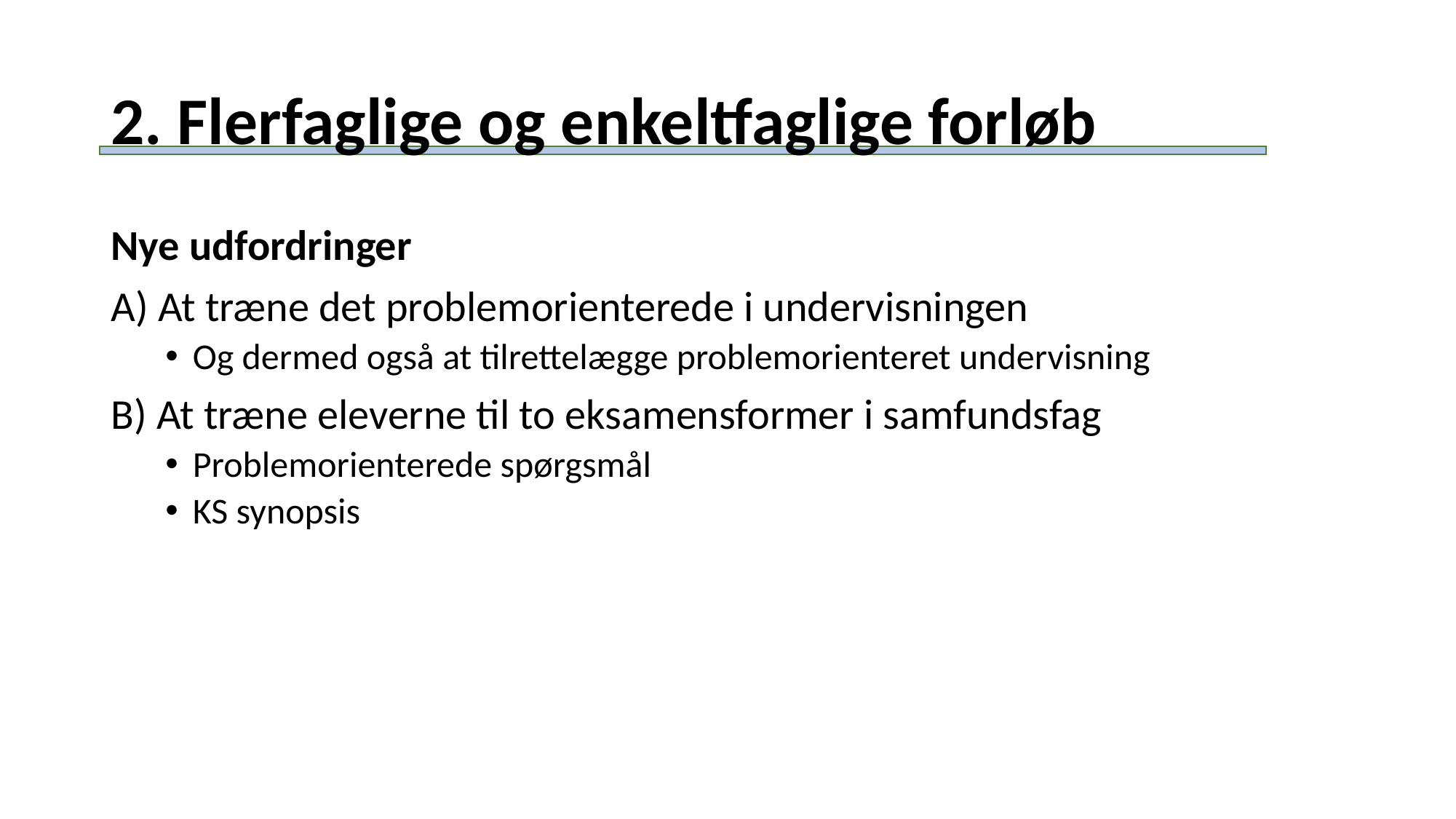

# 2. Flerfaglige og enkeltfaglige forløb

Nye udfordringer
A) At træne det problemorienterede i undervisningen
Og dermed også at tilrettelægge problemorienteret undervisning
B) At træne eleverne til to eksamensformer i samfundsfag
Problemorienterede spørgsmål
KS synopsis